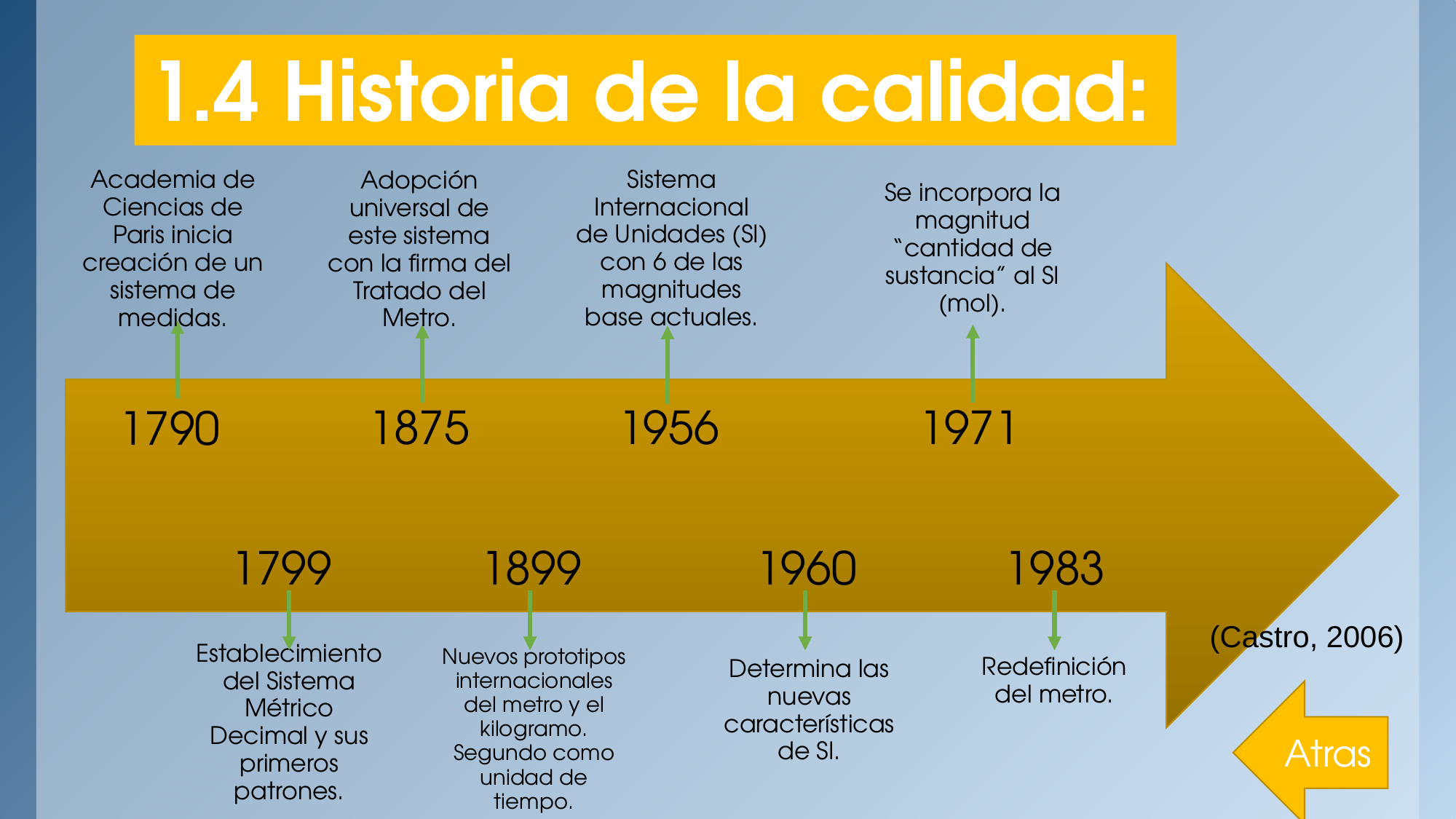

1.4 Historia de la calidad:
Sistema Internacional de Unidades (SI) con 6 de las magnitudes base actuales.
Academia de Ciencias de Paris inicia creación de un sistema de medidas.
Adopción universal de este sistema con la firma del Tratado del Metro.
Se incorpora la magnitud “cantidad de sustancia” al SI (mol).

1971
1956
1875
1790
1960
1983
1799
1899
(Castro, 2006)
Establecimiento del Sistema Métrico Decimal y sus primeros patrones.
Nuevos prototipos internacionales del metro y el kilogramo. Segundo como unidad de tiempo.
Redefinición del metro.
Determina las nuevas características de SI.
Atras